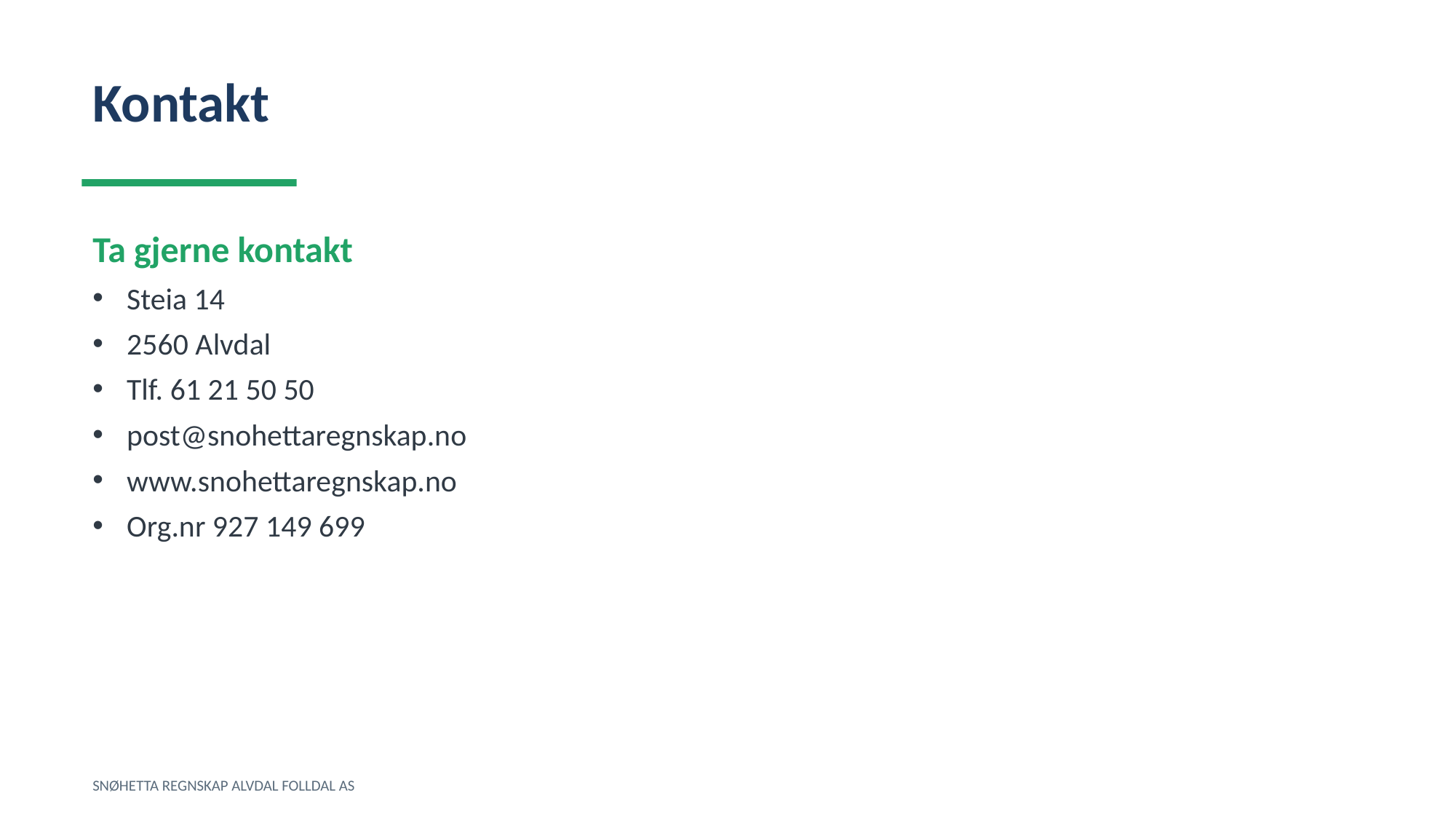

Kontakt

Ta gjerne kontakt
Steia 14
2560 Alvdal
Tlf. 61 21 50 50
post@snohettaregnskap.no
www.snohettaregnskap.no
Org.nr 927 149 699
SNØHETTA REGNSKAP ALVDAL FOLLDAL AS